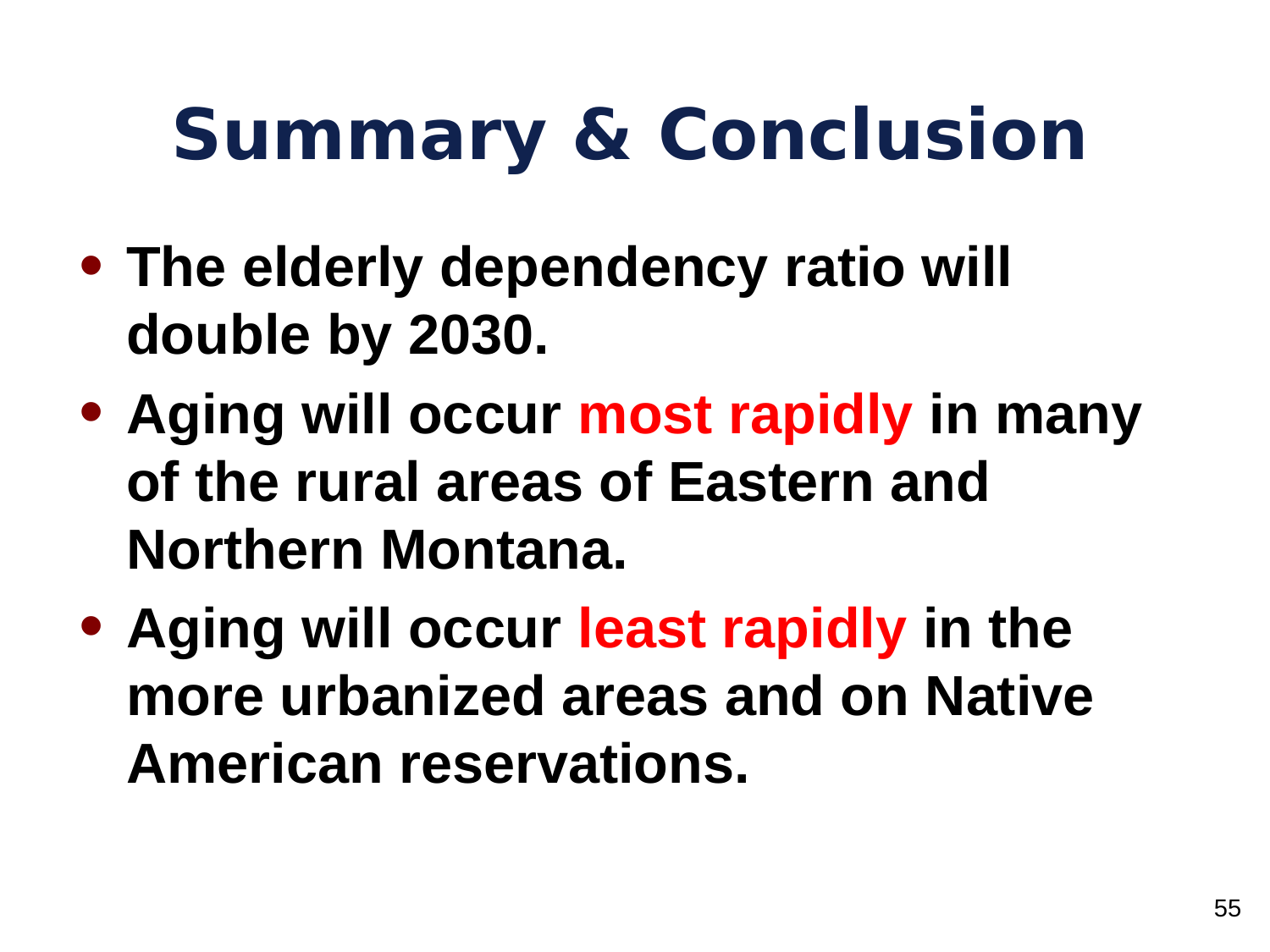

# Summary & Conclusion
The elderly dependency ratio will double by 2030.
Aging will occur most rapidly in many of the rural areas of Eastern and Northern Montana.
Aging will occur least rapidly in the more urbanized areas and on Native American reservations.

55